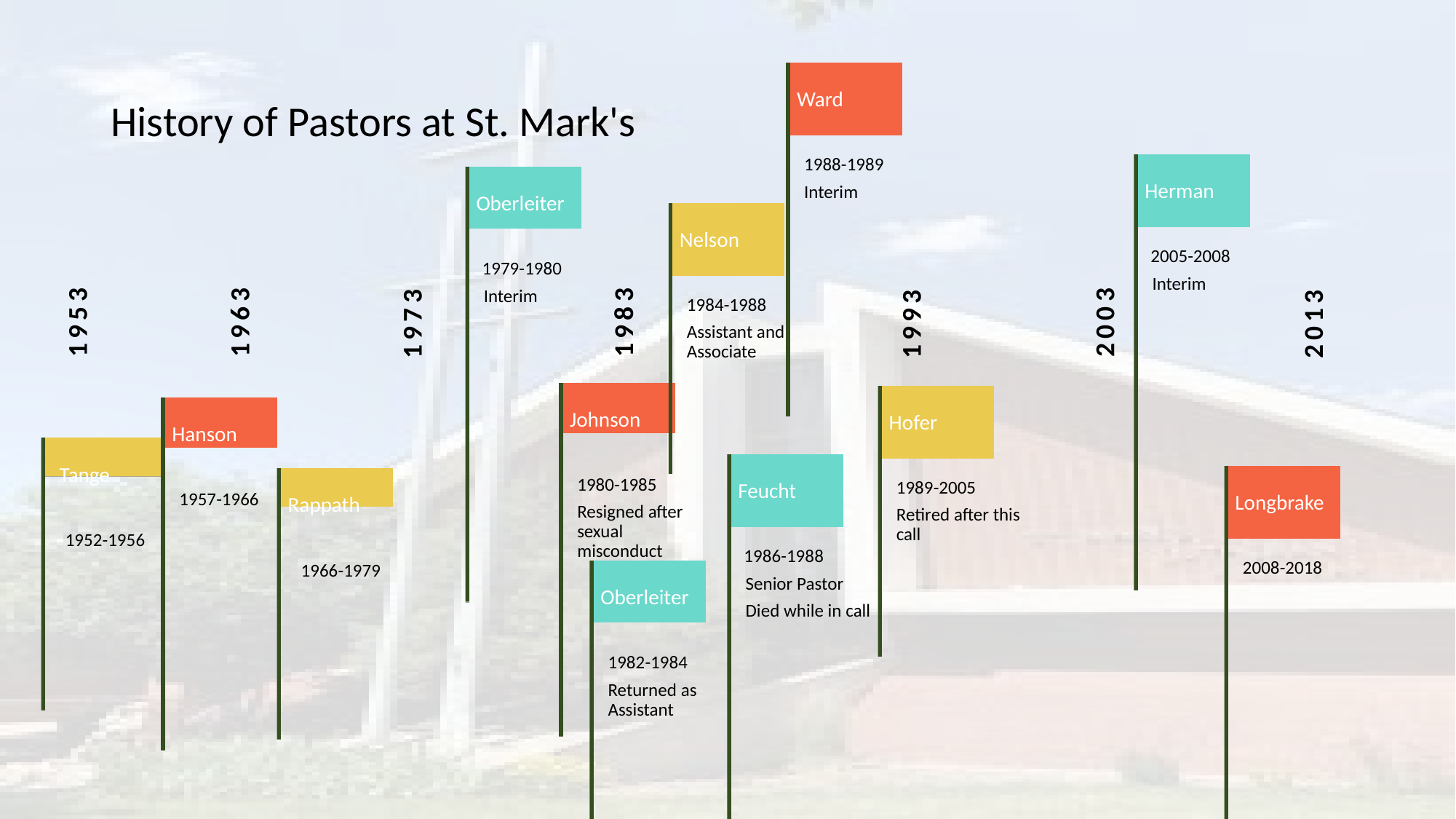

# History of Pastors at St. Mark's
Ward
1988-1989
Interim
Herman
2005-2008
Interim
Oberleiter
1979-1980
Interim
Nelson
1984-1988
Assistant and Associate
1953
1963
1983
2003

2013

1973
1993
Johnson
1980-1985
Resigned after sexual misconduct
Hofer
1989-2005
Retired after this call
Hanson
1957-1966
Tange
1952-1956

Feucht
1986-1988
Senior Pastor
Died while in call
Longbrake
2008-2018
Rappath
1966-1979
Oberleiter
1982-1984
Returned as Assistant